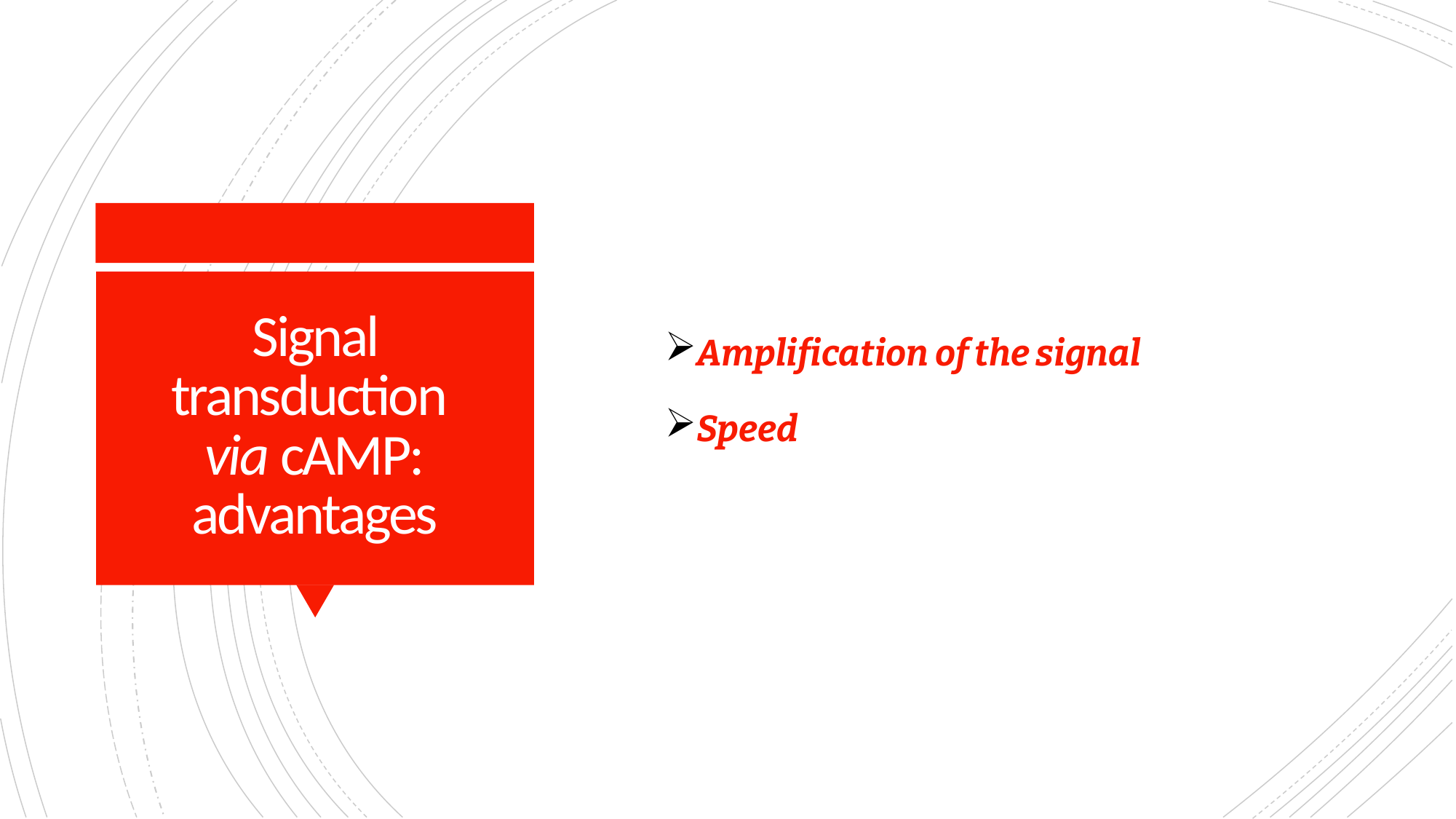

Amplification of the signal
Speed
# Signal transduction via cAMP: advantages